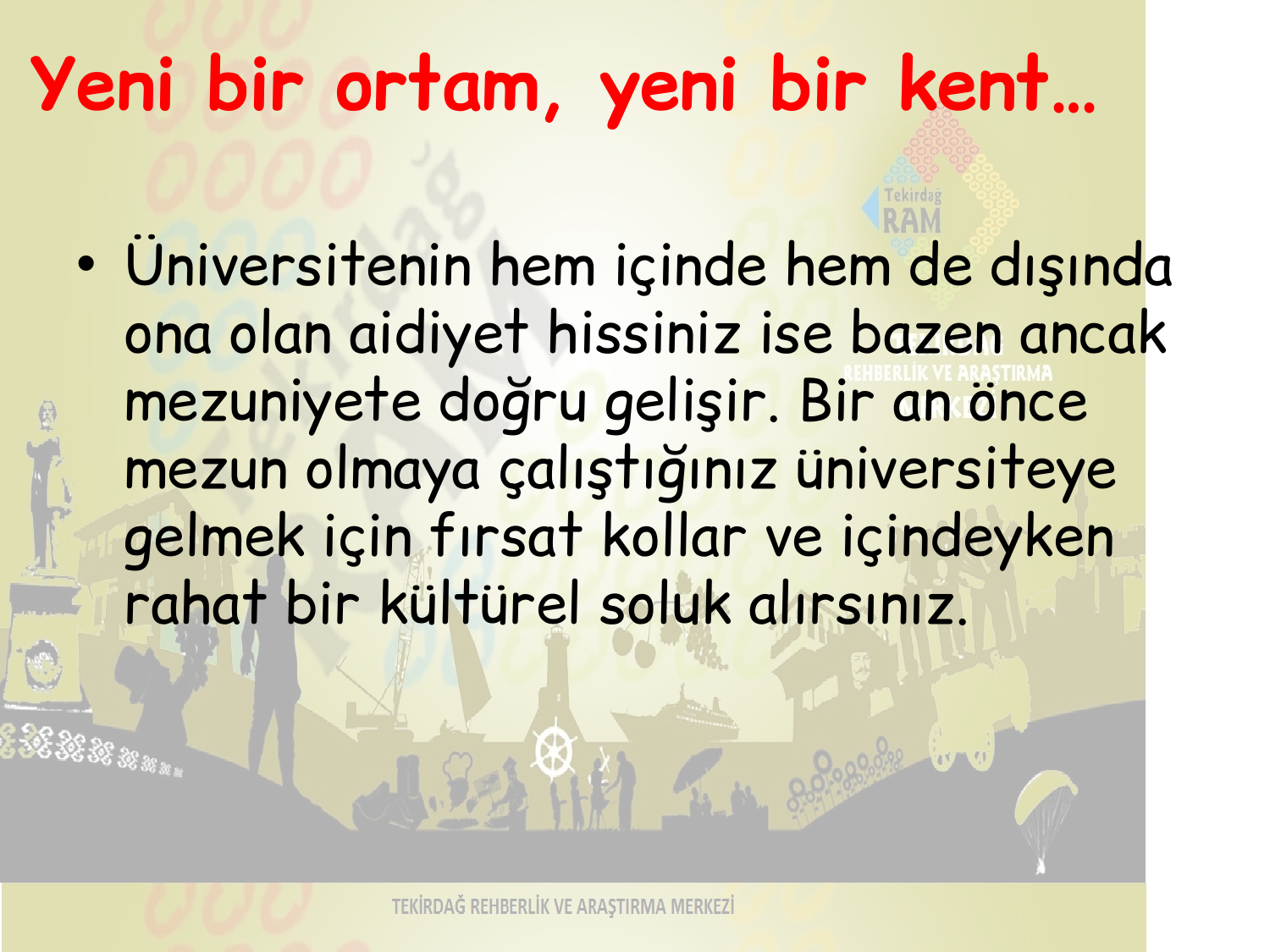

# Yeni bir ortam, yeni bir kent…
Üniversitenin hem içinde hem de dışında ona olan aidiyet hissiniz ise bazen ancak mezuniyete doğru gelişir. Bir an önce mezun olmaya çalıştığınız üniversiteye gelmek için fırsat kollar ve içindeyken rahat bir kültürel soluk alırsınız.